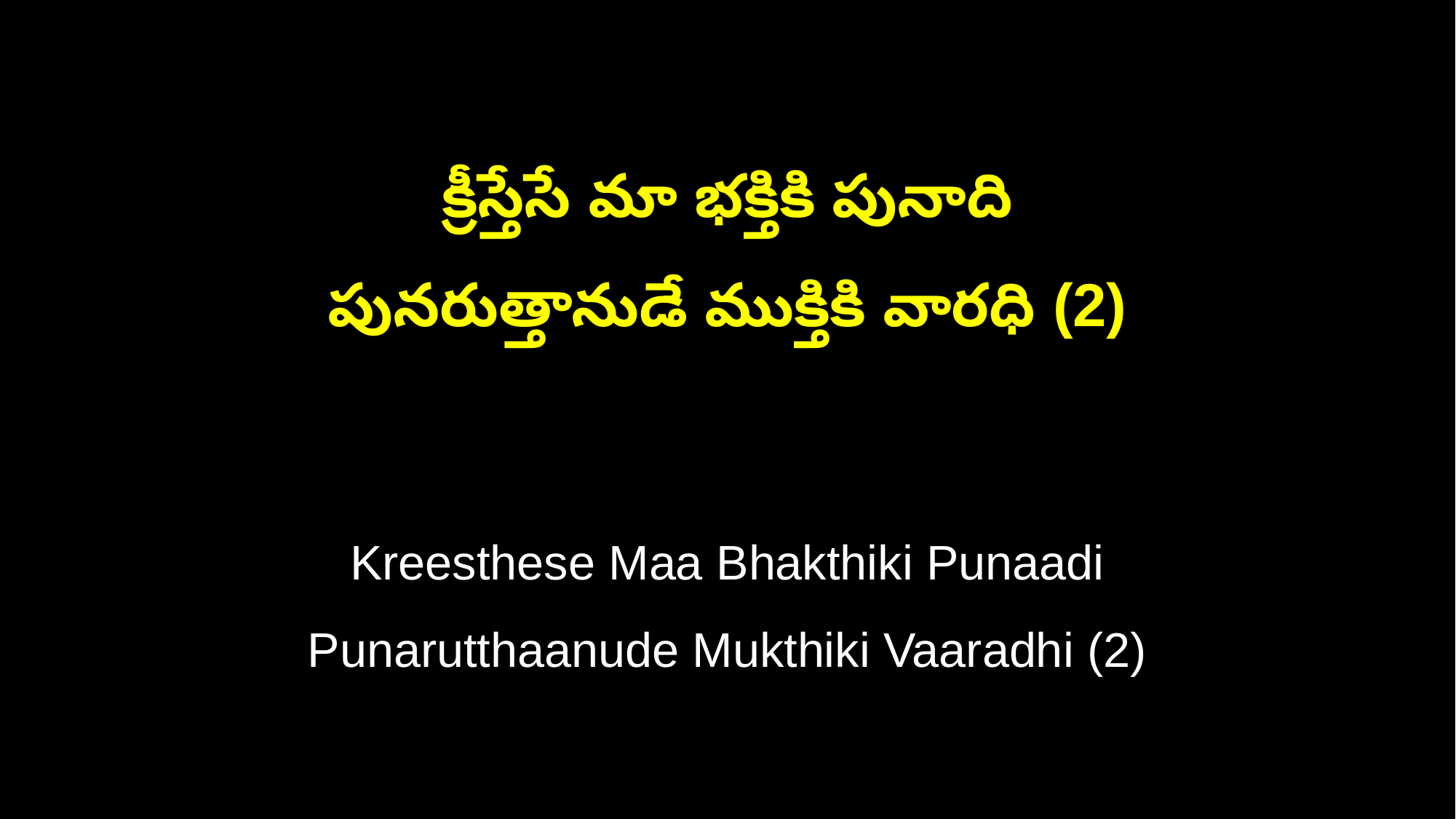

క్రీస్తేసే మా భక్తికి పునాది
పునరుత్తానుడే ముక్తికి వారధి (2)
Kreesthese Maa Bhakthiki Punaadi
Punarutthaanude Mukthiki Vaaradhi (2)